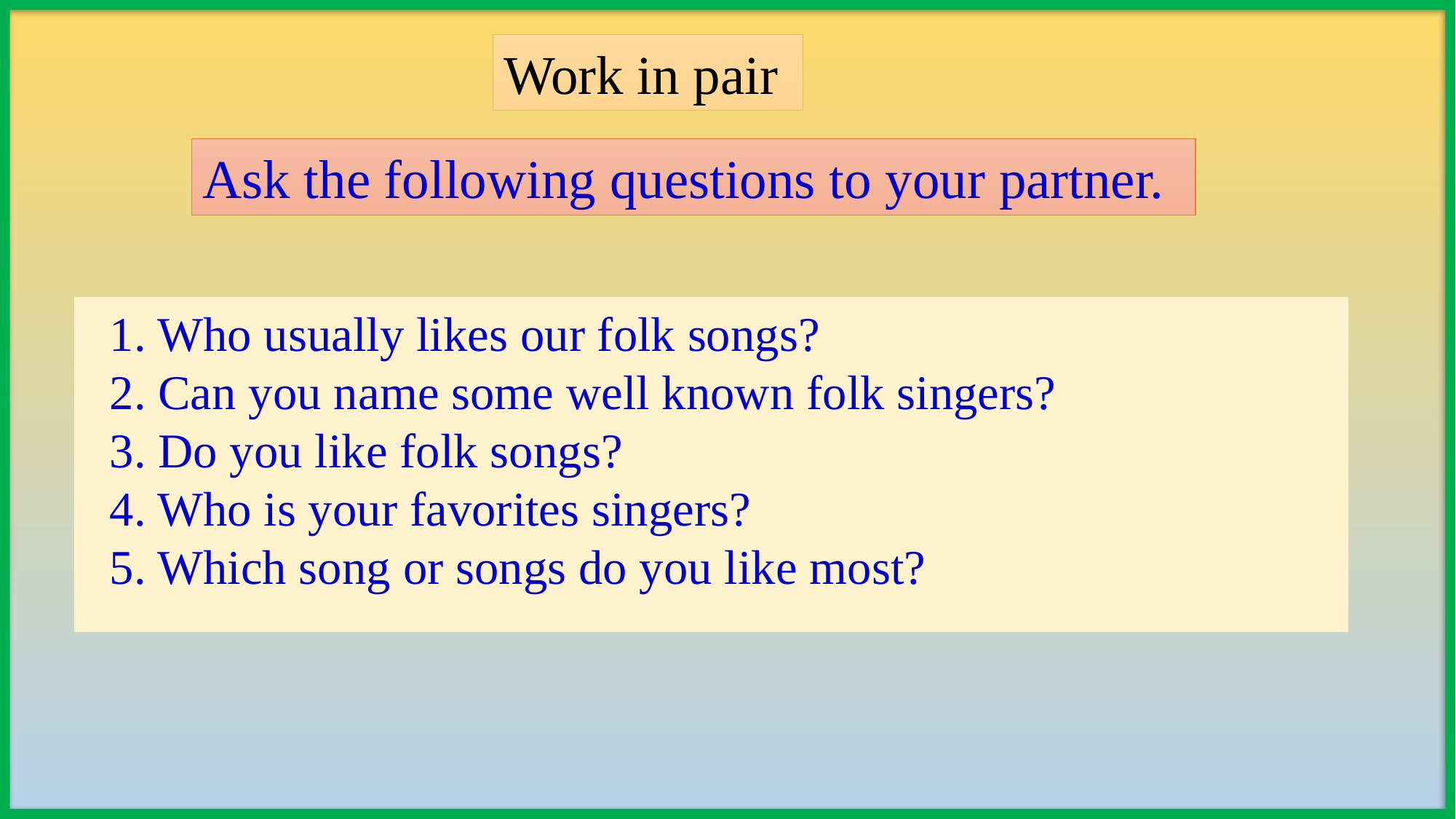

Work in pair
Ask the following questions to your partner.
  1. Who usually likes our folk songs?
  2. Can you name some well known folk singers?
  3. Do you like folk songs?
  4. Who is your favorites singers?
  5. Which song or songs do you like most?